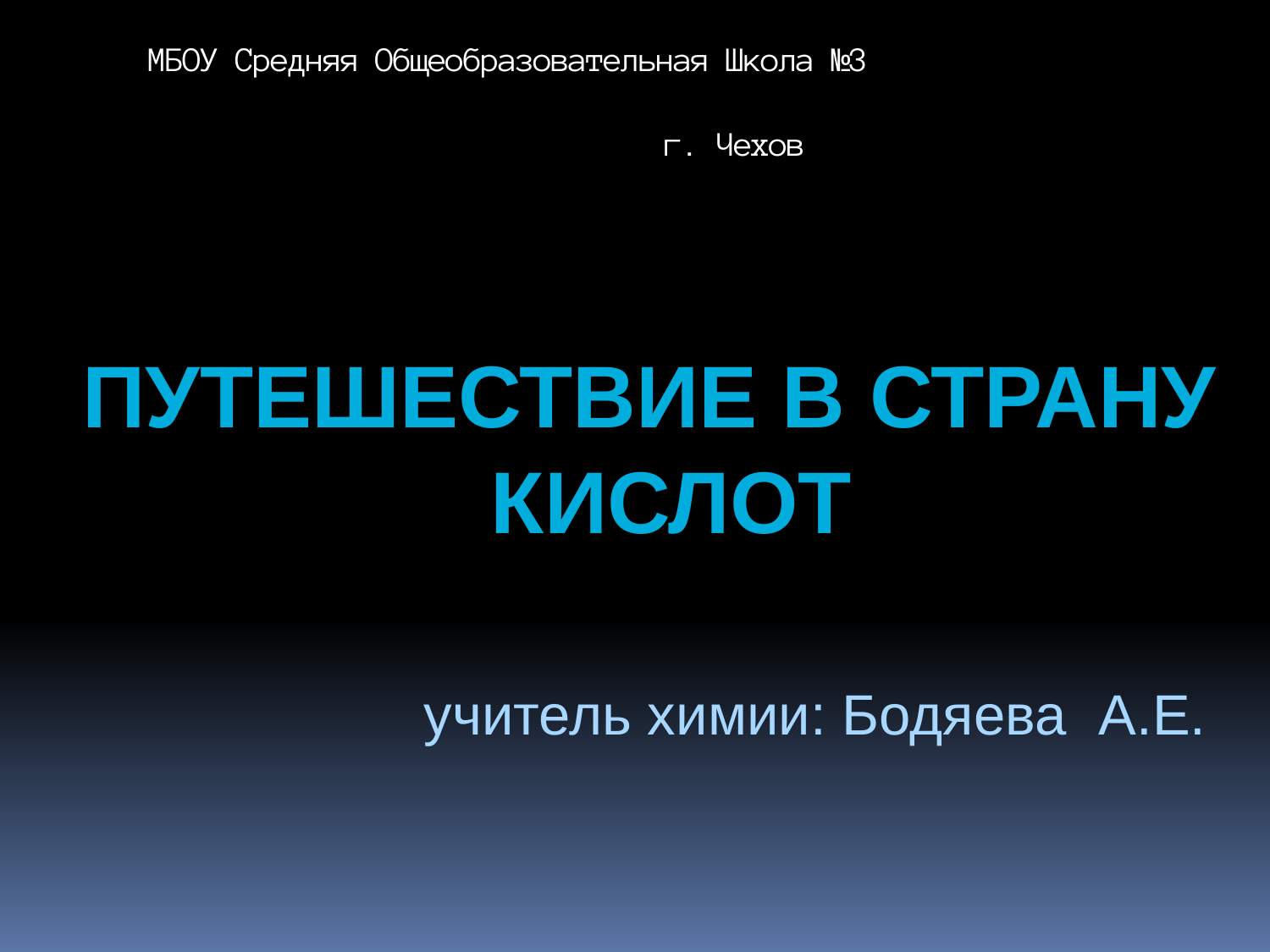

МБОУ Средняя Общеобразовательная Школа №3                                                                                       г. Чехов

Путешествие в страну кислот

учитель химии: Бодяева  А.Е.